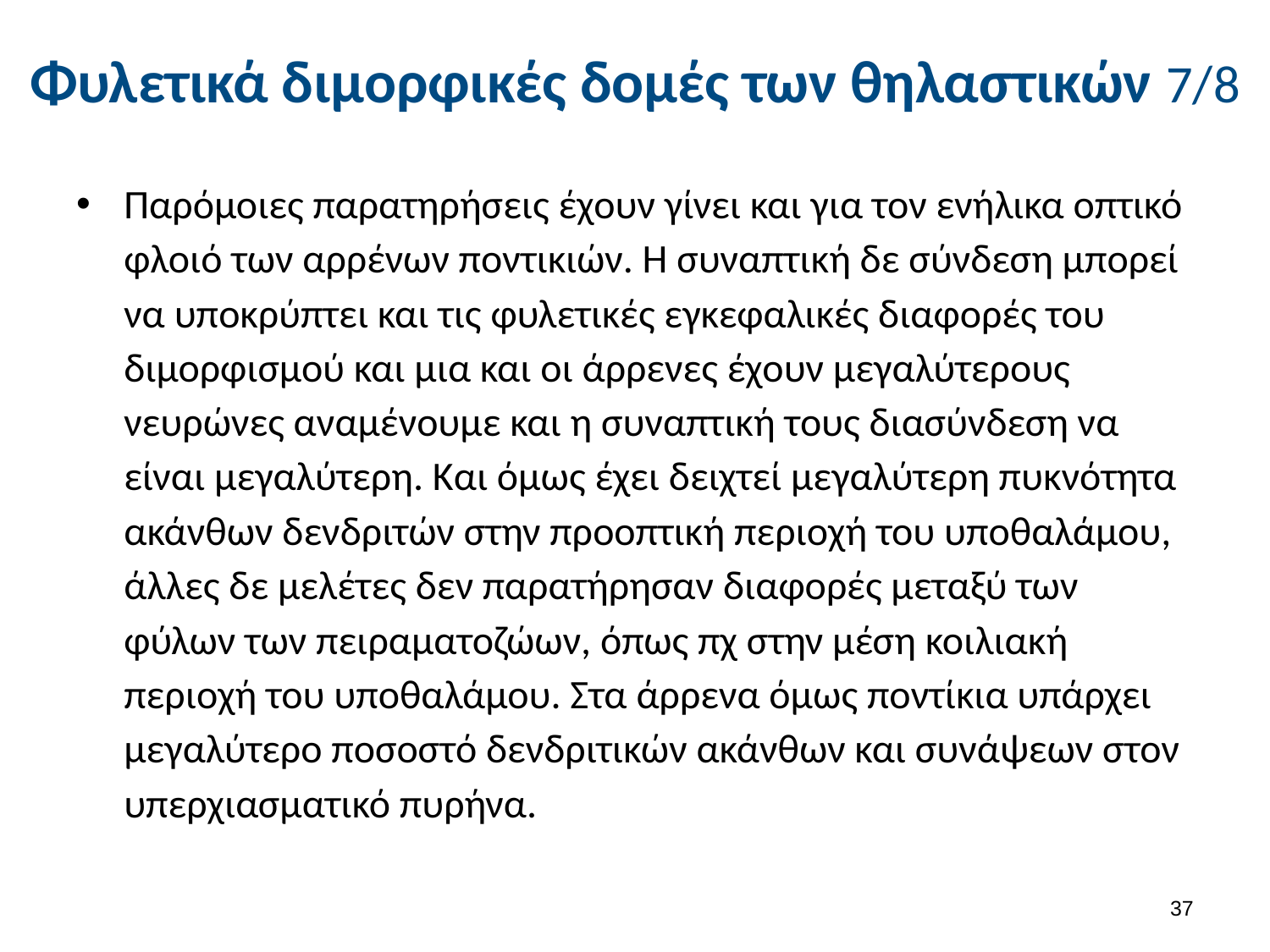

# Φυλετικά διμορφικές δομές των θηλαστικών 7/8
Παρόμοιες παρατηρήσεις έχουν γίνει και για τον ενήλικα οπτικό φλοιό των αρρένων ποντικιών. Η συναπτική δε σύνδεση μπορεί να υποκρύπτει και τις φυλετικές εγκεφαλικές διαφορές του διμορφισμού και μια και οι άρρενες έχουν μεγαλύτερους νευρώνες αναμένουμε και η συναπτική τους διασύνδεση να είναι μεγαλύτερη. Και όμως έχει δειχτεί μεγαλύτερη πυκνότητα ακάνθων δενδριτών στην προοπτική περιοχή του υποθαλάμου, άλλες δε μελέτες δεν παρατήρησαν διαφορές μεταξύ των φύλων των πειραματοζώων, όπως πχ στην μέση κοιλιακή περιοχή του υποθαλάμου. Στα άρρενα όμως ποντίκια υπάρχει μεγαλύτερο ποσοστό δενδριτικών ακάνθων και συνάψεων στον υπερχιασματικό πυρήνα.
37